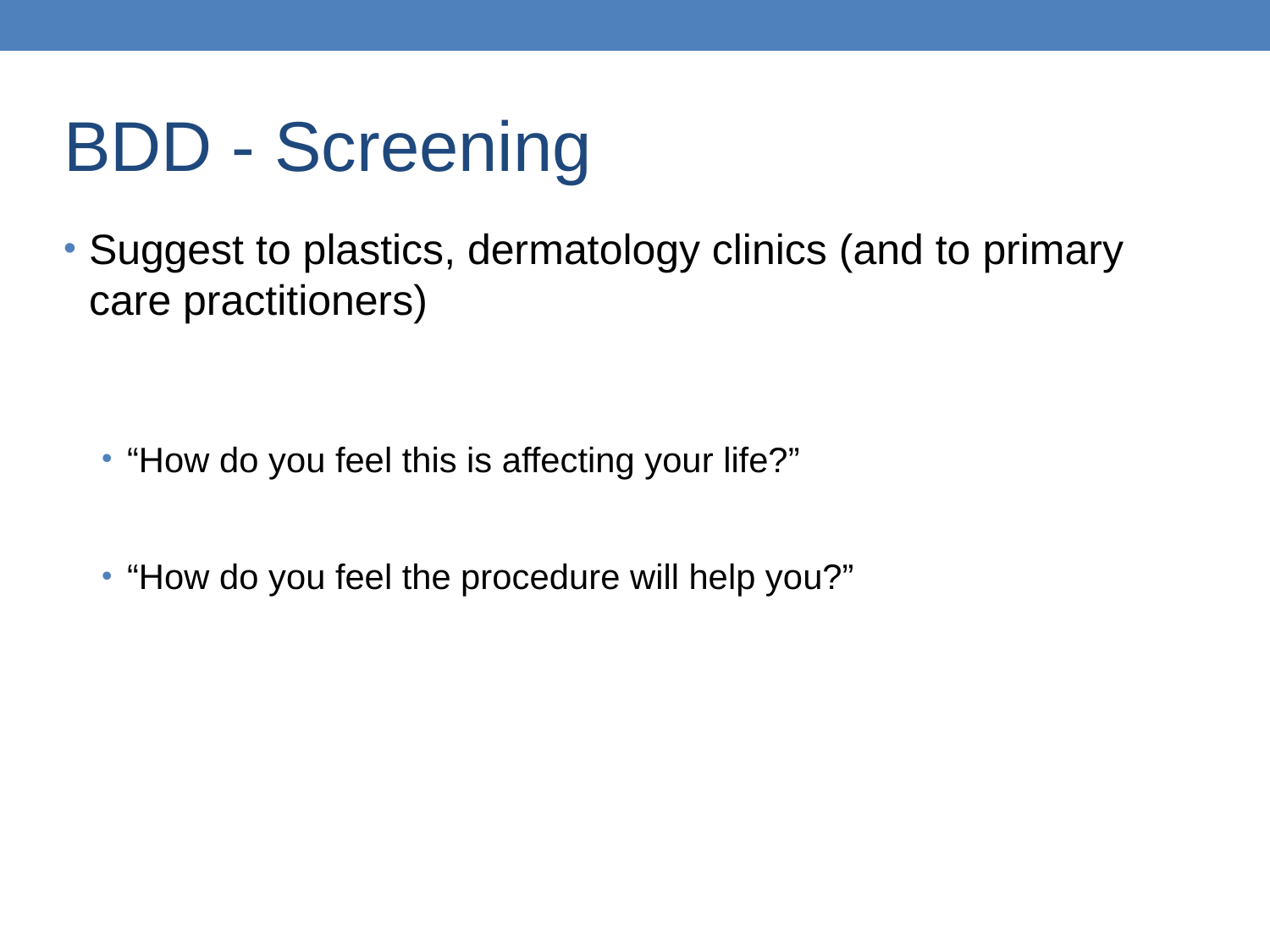

BDD - Screening
Suggest to plastics, dermatology clinics (and to primary care practitioners)

“How do you feel this is affecting your life?”

“How do you feel the procedure will help you?”